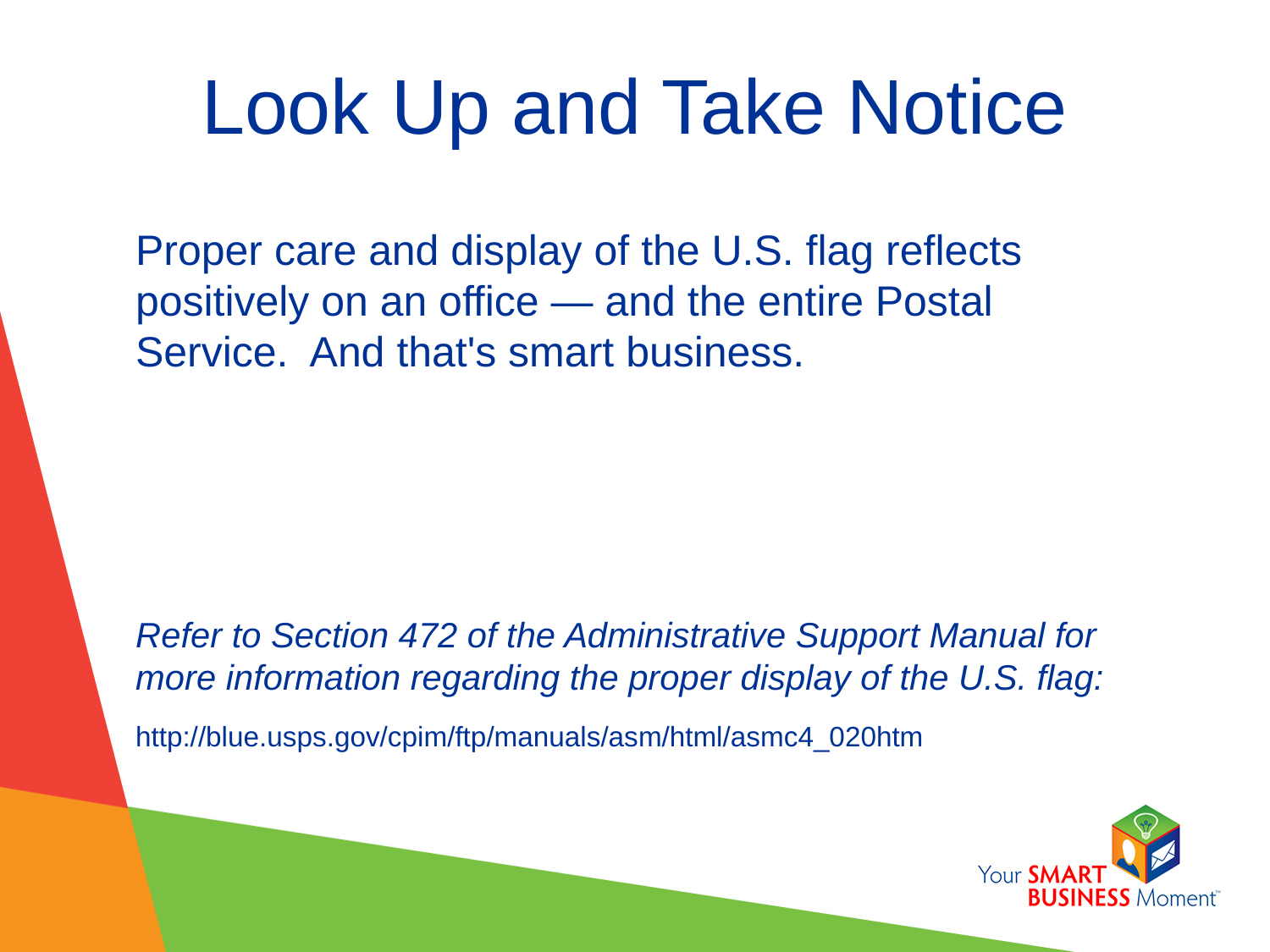

# Look Up and Take Notice

Proper care and display of the U.S. flag reflects positively on an office — and the entire Postal Service.  And that's smart business.

Refer to Section 472 of the Administrative Support Manual for more information regarding the proper display of the U.S. flag:
http://blue.usps.gov/cpim/ftp/manuals/asm/html/asmc4_020htm